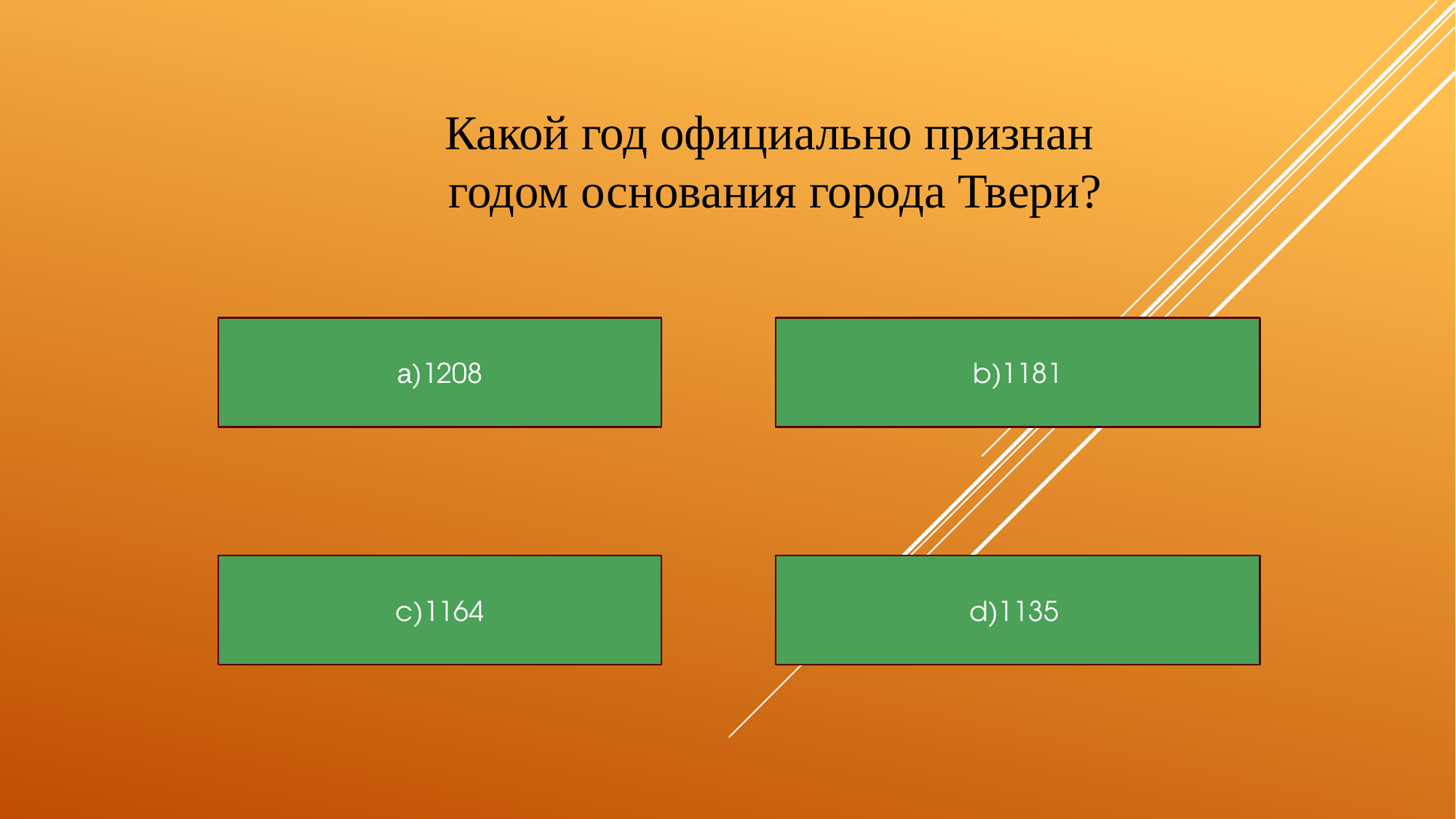

|  |
| --- |
Какой год официально признан
годом основания города Твери?
а)1208
b)1181
c)1164
d)1135